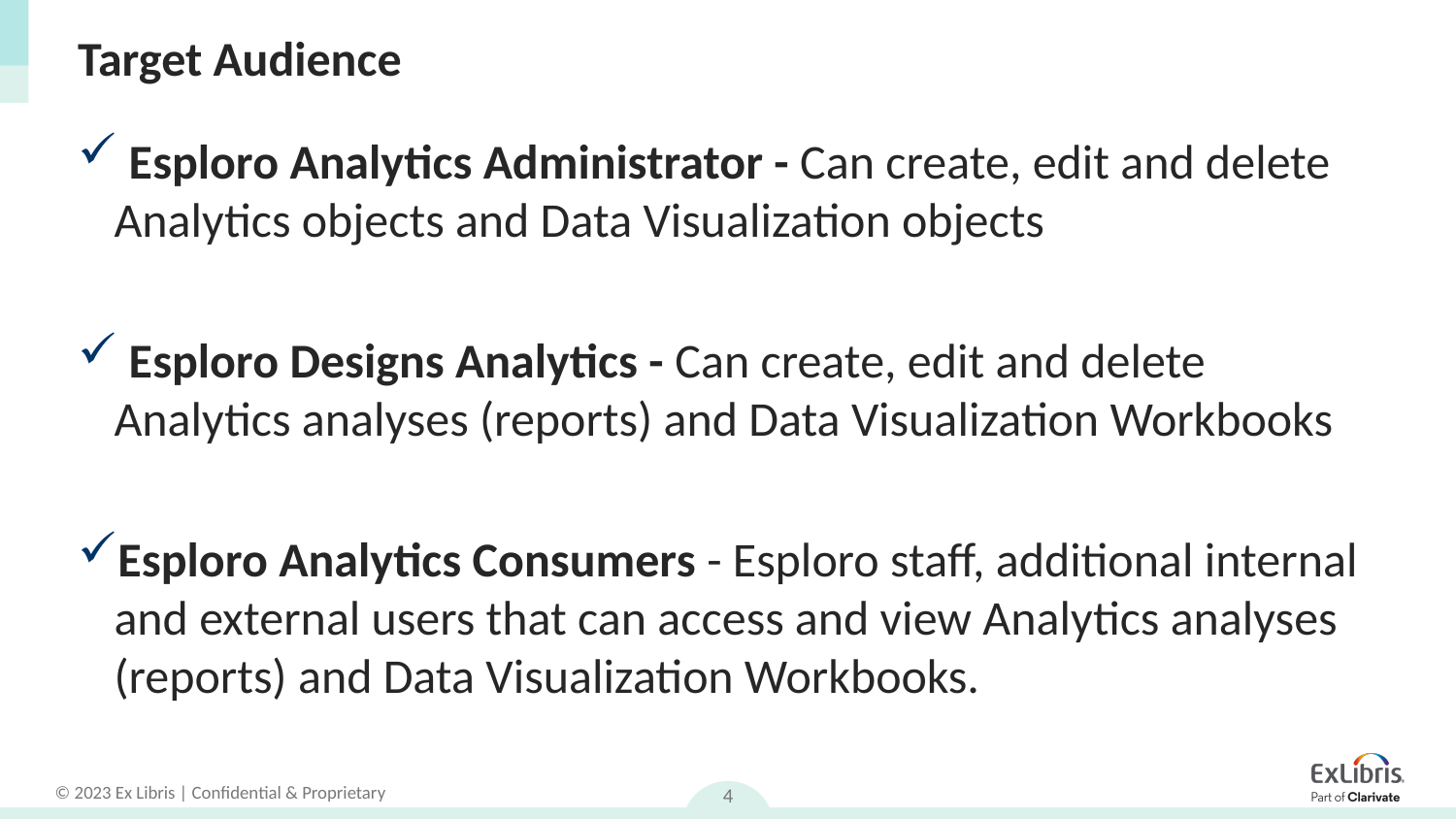

# Target Audience
 Esploro Analytics Administrator - Can create, edit and delete Analytics objects and Data Visualization objects

 Esploro Designs Analytics - Can create, edit and delete Analytics analyses (reports) and Data Visualization Workbooks

Esploro Analytics Consumers - Esploro staff, additional internal and external users that can access and view Analytics analyses (reports) and Data Visualization Workbooks.
4